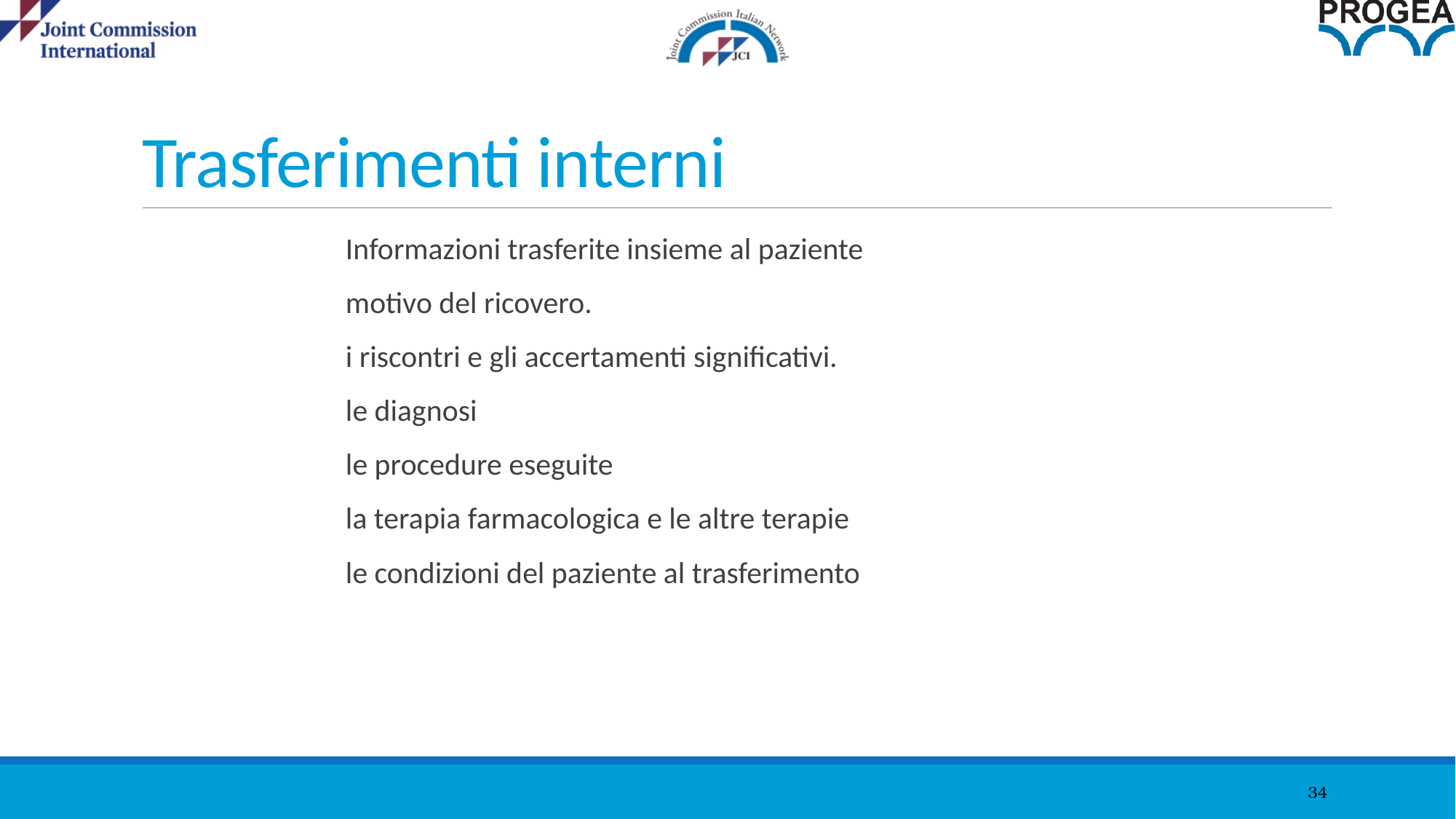

34
# Trasferimenti interni
Informazioni trasferite insieme al paziente
motivo del ricovero.
i riscontri e gli accertamenti significativi.
le diagnosi
le procedure eseguite
la terapia farmacologica e le altre terapie
le condizioni del paziente al trasferimento